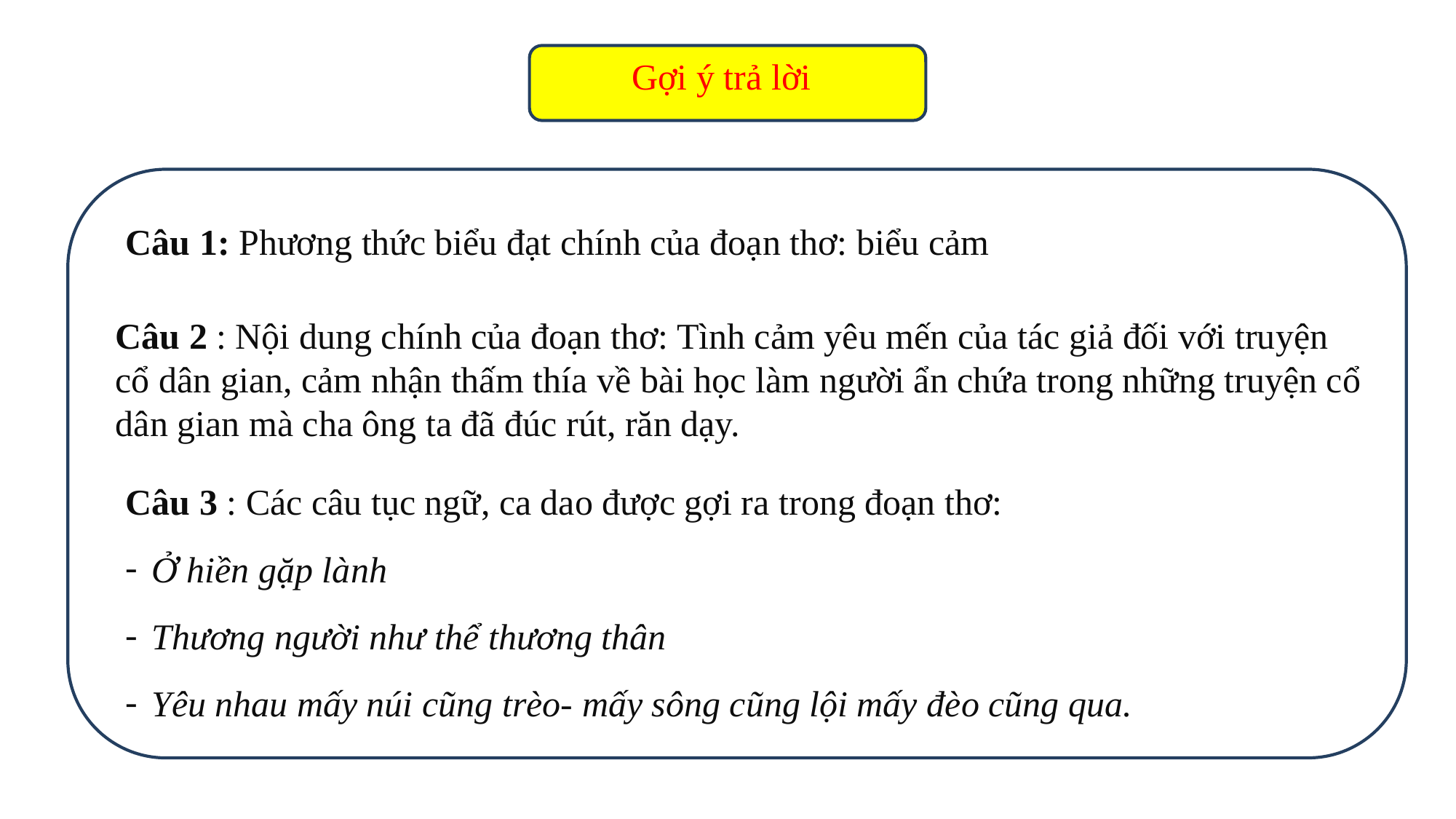

Gợi ý trả lời

Câu 1: Phương thức biểu đạt chính của đoạn thơ: biểu cảm
Câu 2 : Nội dung chính của đoạn thơ: Tình cảm yêu mến của tác giả đối với truyện cổ dân gian, cảm nhận thấm thía về bài học làm người ẩn chứa trong những truyện cổ dân gian mà cha ông ta đã đúc rút, răn dạy.
Câu 3 : Các câu tục ngữ, ca dao được gợi ra trong đoạn thơ:
Ở hiền gặp lành
Thương người như thể thương thân
Yêu nhau mấy núi cũng trèo- mấy sông cũng lội mấy đèo cũng qua.